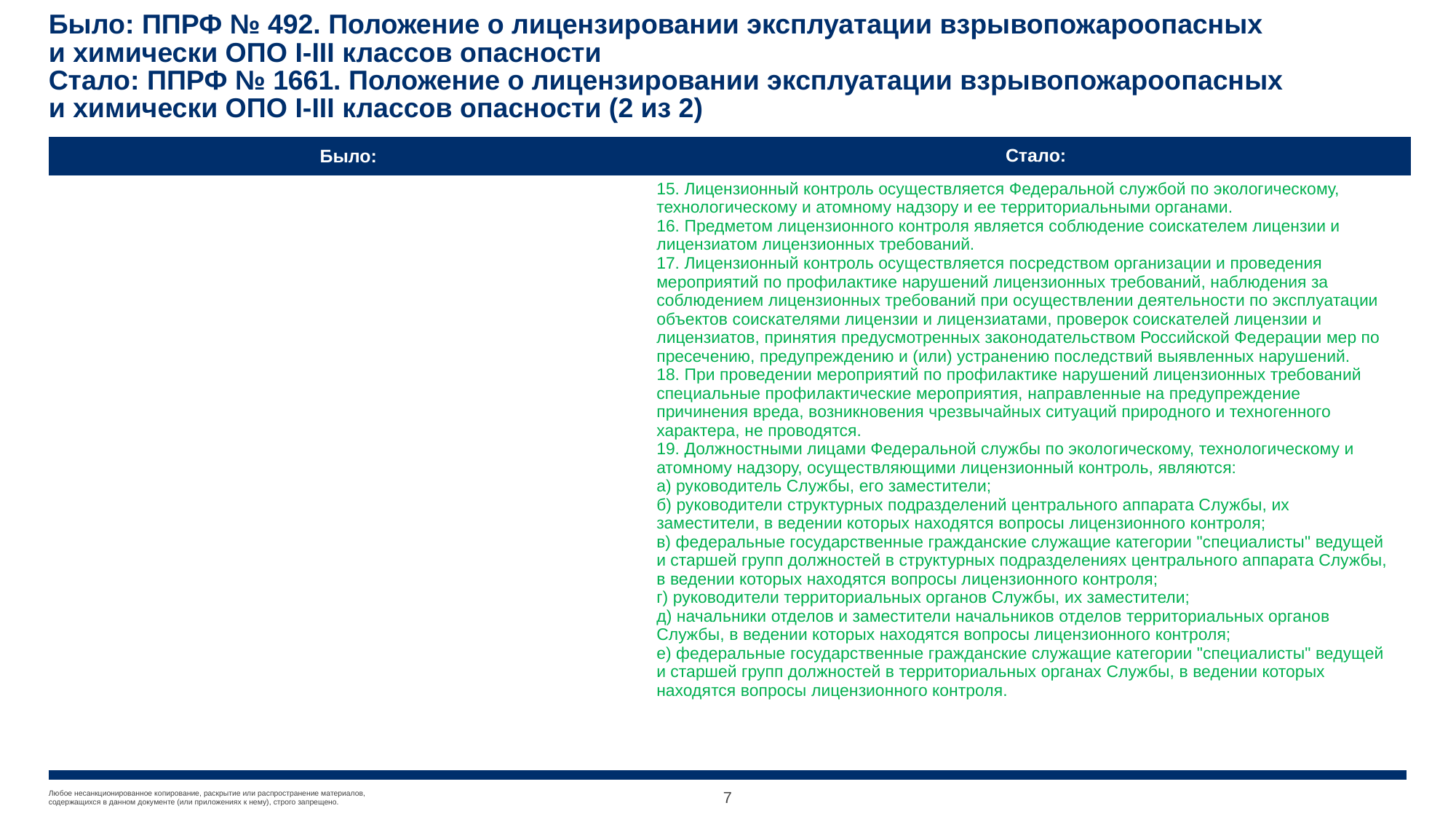

# Было: ППРФ № 492. Положение о лицензировании эксплуатации взрывопожароопасных и химически ОПО I-III классов опасности Стало: ППРФ № 1661. Положение о лицензировании эксплуатации взрывопожароопасных и химически ОПО I-III классов опасности (2 из 2)

| Было: | Стало: |
| --- | --- |
|  | 15. Лицензионный контроль осуществляется Федеральной службой по экологическому, технологическому и атомному надзору и ее территориальными органами. 16. Предметом лицензионного контроля является соблюдение соискателем лицензии и лицензиатом лицензионных требований. 17. Лицензионный контроль осуществляется посредством организации и проведения мероприятий по профилактике нарушений лицензионных требований, наблюдения за соблюдением лицензионных требований при осуществлении деятельности по эксплуатации объектов соискателями лицензии и лицензиатами, проверок соискателей лицензии и лицензиатов, принятия предусмотренных законодательством Российской Федерации мер по пресечению, предупреждению и (или) устранению последствий выявленных нарушений. 18. При проведении мероприятий по профилактике нарушений лицензионных требований специальные профилактические мероприятия, направленные на предупреждение причинения вреда, возникновения чрезвычайных ситуаций природного и техногенного характера, не проводятся. 19. Должностными лицами Федеральной службы по экологическому, технологическому и атомному надзору, осуществляющими лицензионный контроль, являются: а) руководитель Службы, его заместители; б) руководители структурных подразделений центрального аппарата Службы, их заместители, в ведении которых находятся вопросы лицензионного контроля; в) федеральные государственные гражданские служащие категории "специалисты" ведущей и старшей групп должностей в структурных подразделениях центрального аппарата Службы, в ведении которых находятся вопросы лицензионного контроля; г) руководители территориальных органов Службы, их заместители; д) начальники отделов и заместители начальников отделов территориальных органов Службы, в ведении которых находятся вопросы лицензионного контроля; е) федеральные государственные гражданские служащие категории "специалисты" ведущей и старшей групп должностей в территориальных органах Службы, в ведении которых находятся вопросы лицензионного контроля. |
7